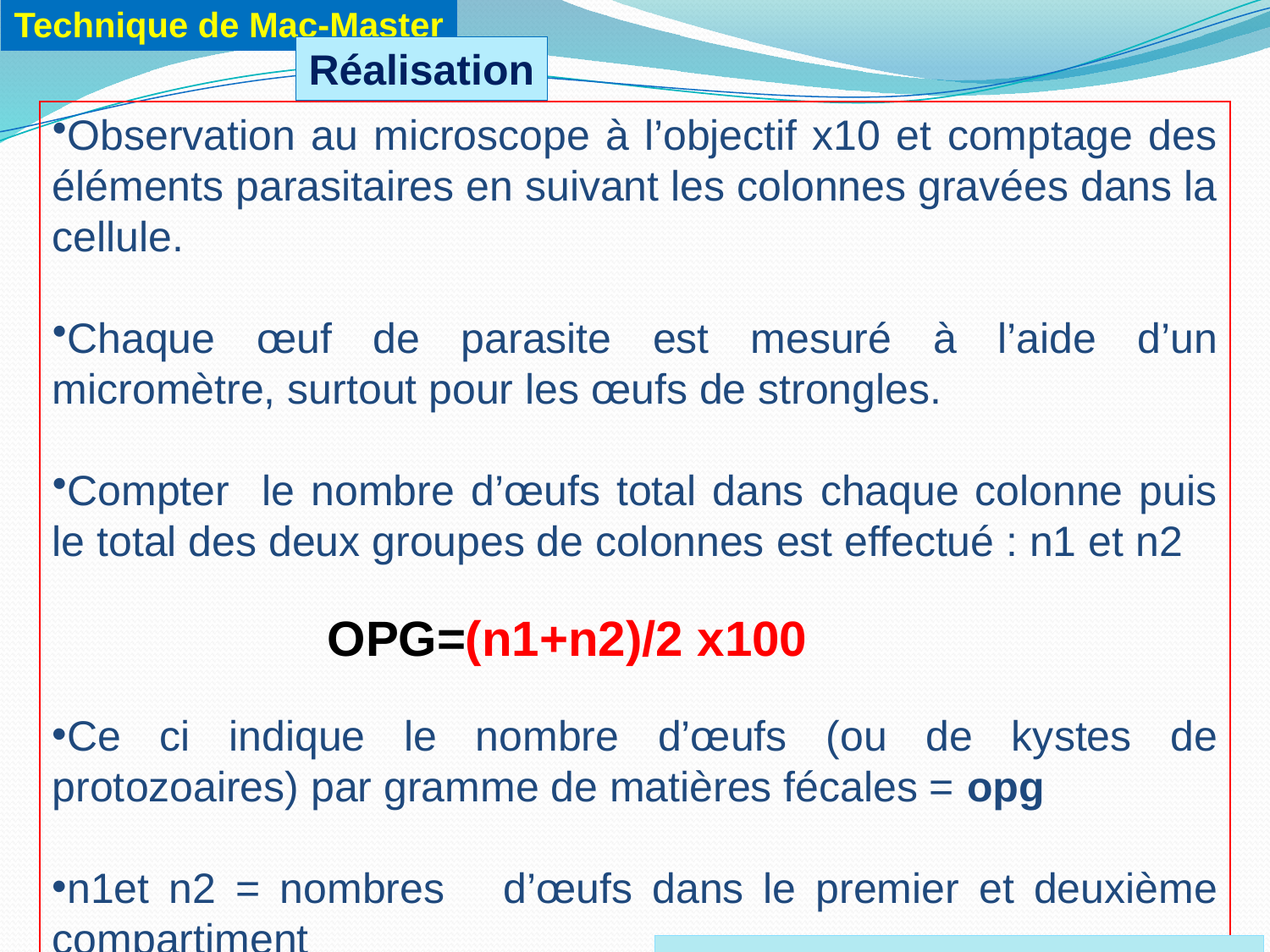

Technique de Mac-Master
Réalisation
Observation au microscope à l’objectif x10 et comptage des éléments parasitaires en suivant les colonnes gravées dans la cellule.

Chaque œuf de parasite est mesuré à l’aide d’un micromètre, surtout pour les œufs de strongles.

Compter  le nombre d’œufs total dans chaque colonne puis le total des deux groupes de colonnes est effectué : n1 et n2

                    OPG=(n1+n2)/2 x100

Ce ci indique le nombre d’œufs (ou de kystes de protozoaires) par gramme de matières fécales = opg

n1et n2 = nombres   d’œufs dans le premier et deuxième compartiment
    Pr. A. TITI , clinique A4, DV, 2025 -2026